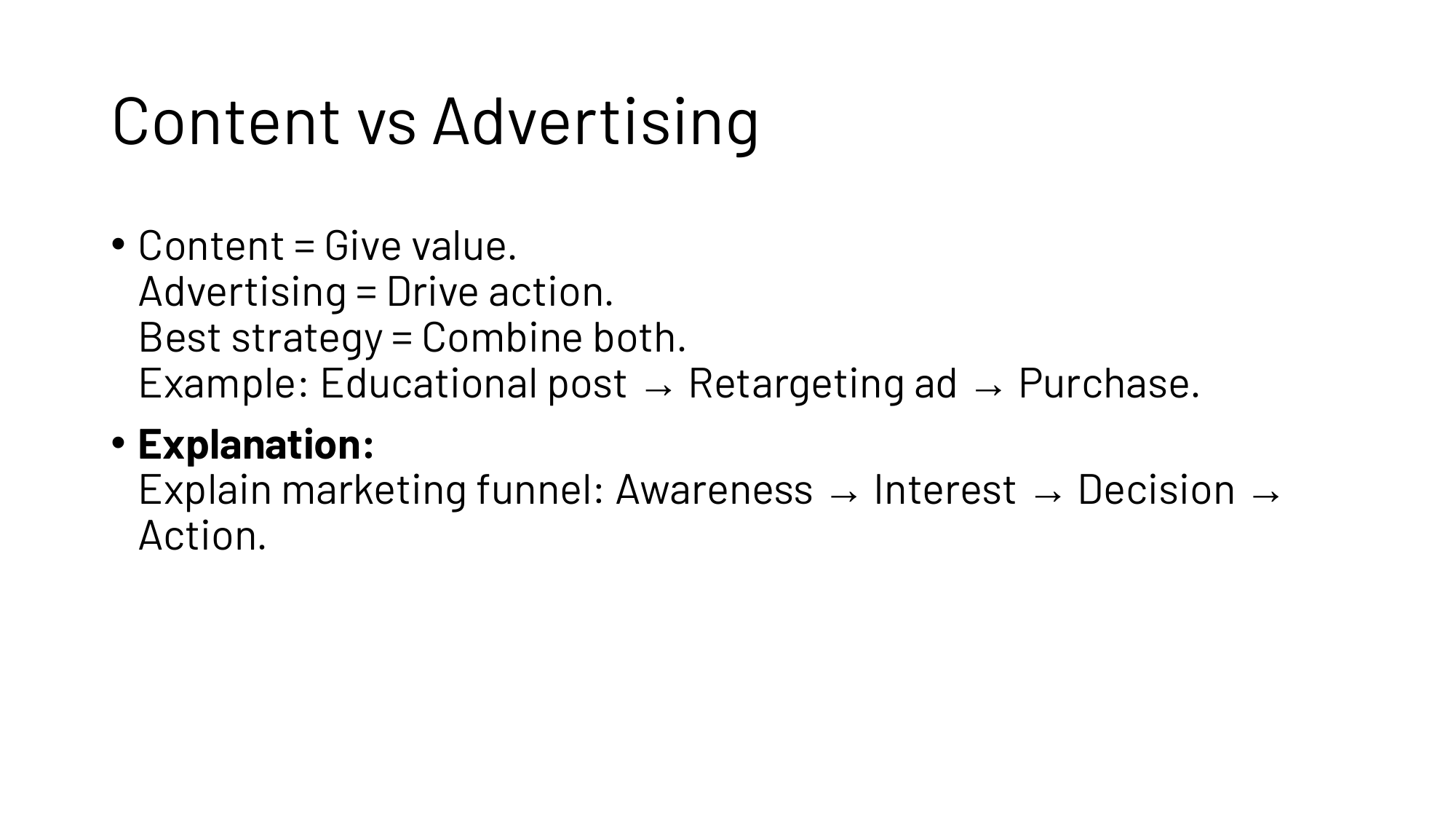

# Content vs Advertising
Content = Give value.
Advertising = Drive action.
Best strategy = Combine both.
Example: Educational post → Retargeting ad → Purchase.
Explanation:
Explain marketing funnel: Awareness → Interest → Decision → Action.